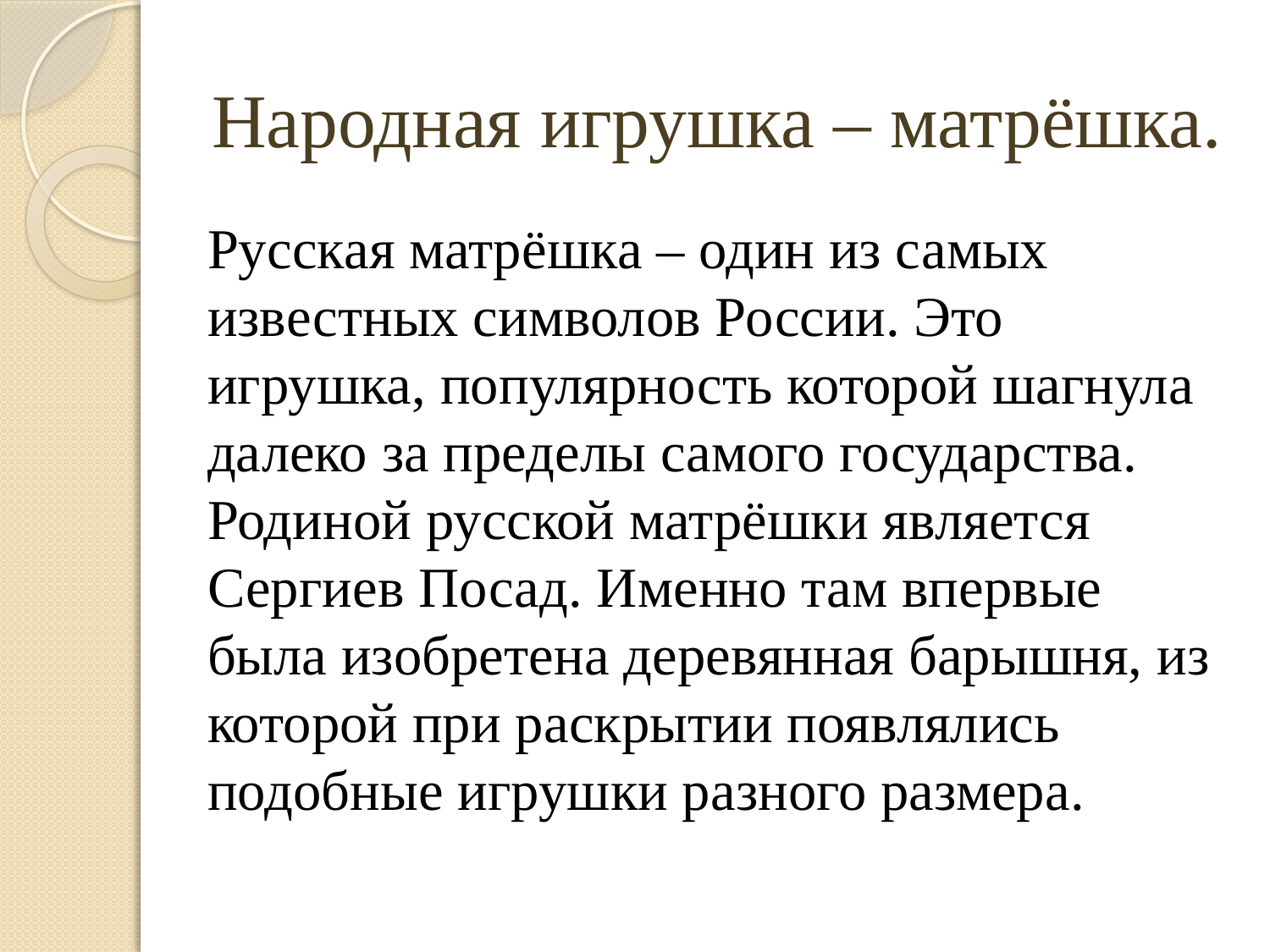

# Народная игрушка – матрёшка.
Русская матрёшка – один из самых известных символов России. Это игрушка, популярность которой шагнула далеко за пределы самого государства. Родиной русской матрёшки является Сергиев Посад. Именно там впервые была изобретена деревянная барышня, из которой при раскрытии появлялись подобные игрушки разного размера.